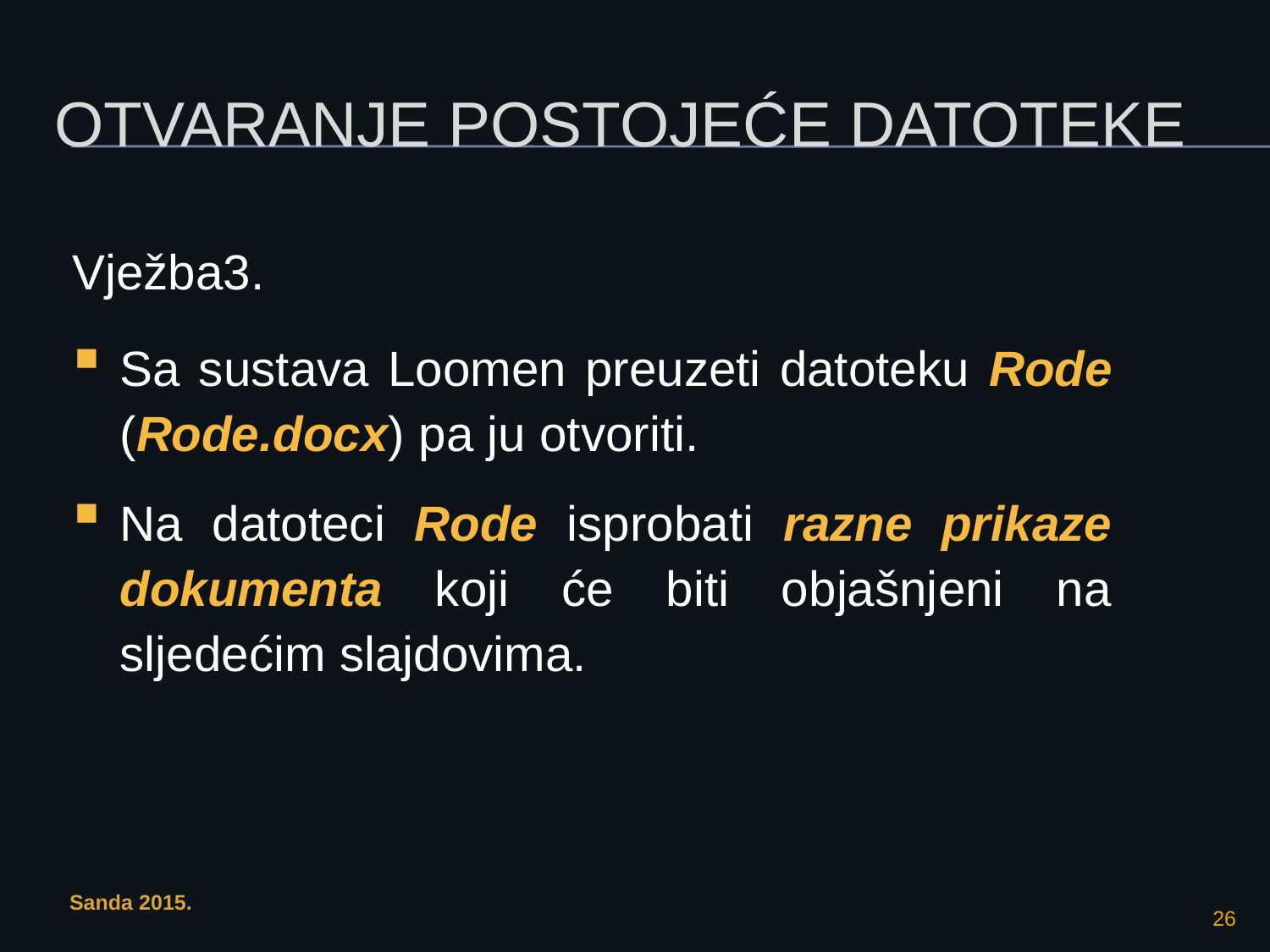

# Otvaranje postojeće datoteke
Vježba3.
Sa sustava Loomen preuzeti datoteku Rode (Rode.docx) pa ju otvoriti.
Na datoteci Rode isprobati razne prikaze dokumenta koji će biti objašnjeni na sljedećim slajdovima.
Sanda 2015.
26